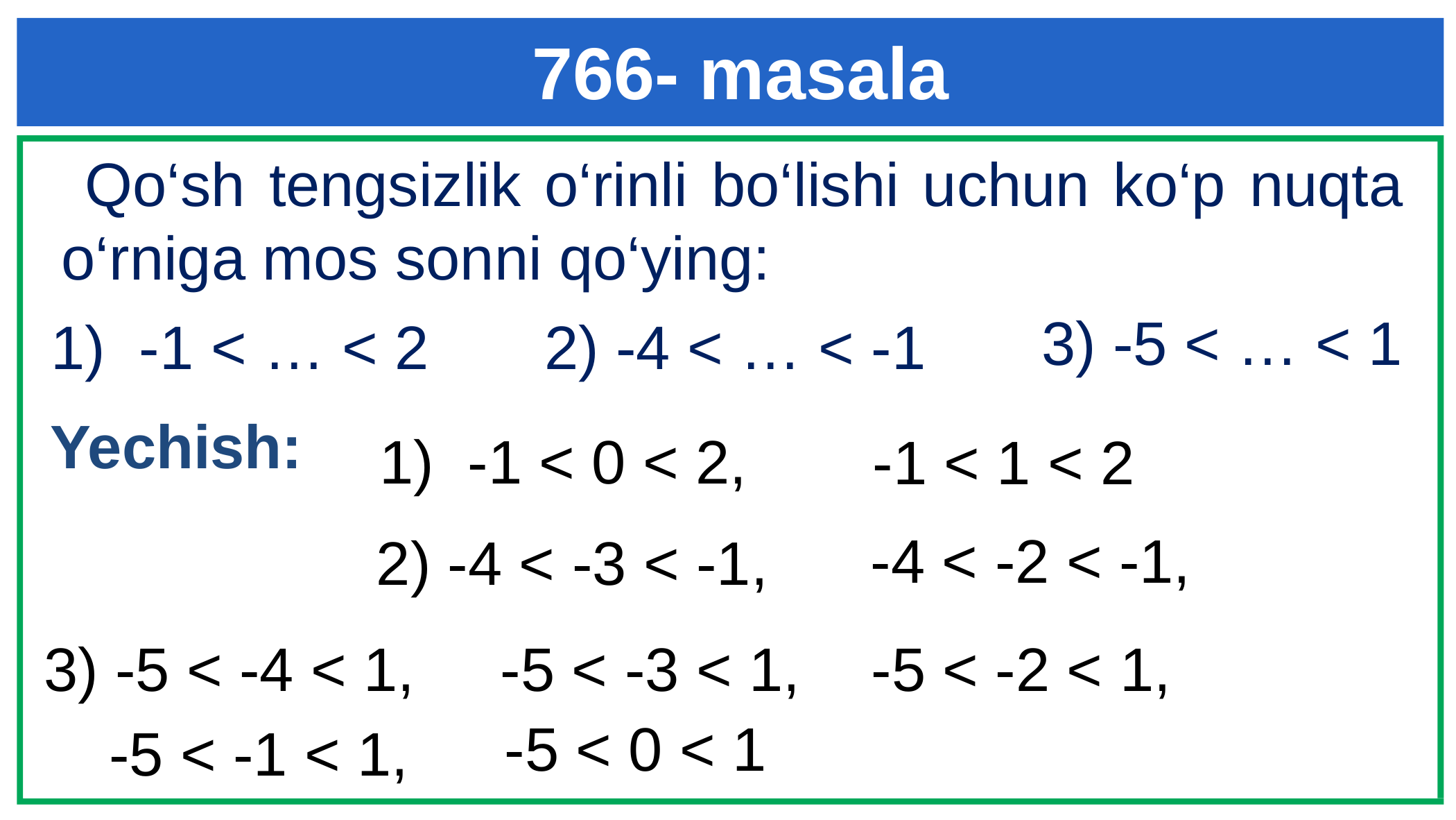

766- masala
 Qo‘sh tengsizlik o‘rinli bo‘lishi uchun ko‘p nuqta o‘rniga mos sonni qo‘ying:
3) -5 < … < 1
2) -4 < … < -1
1)  -1 < … < 2
Yechish:
1)  -1 < 0 < 2,
   -1 < 1 < 2
-4 < -2 < -1,
2) -4 < -3 < -1,
 -5 < -2 < 1,
 -5 < -3 < 1,
3) -5 < -4 < 1,
 -5 < 0 < 1
 -5 < -1 < 1,